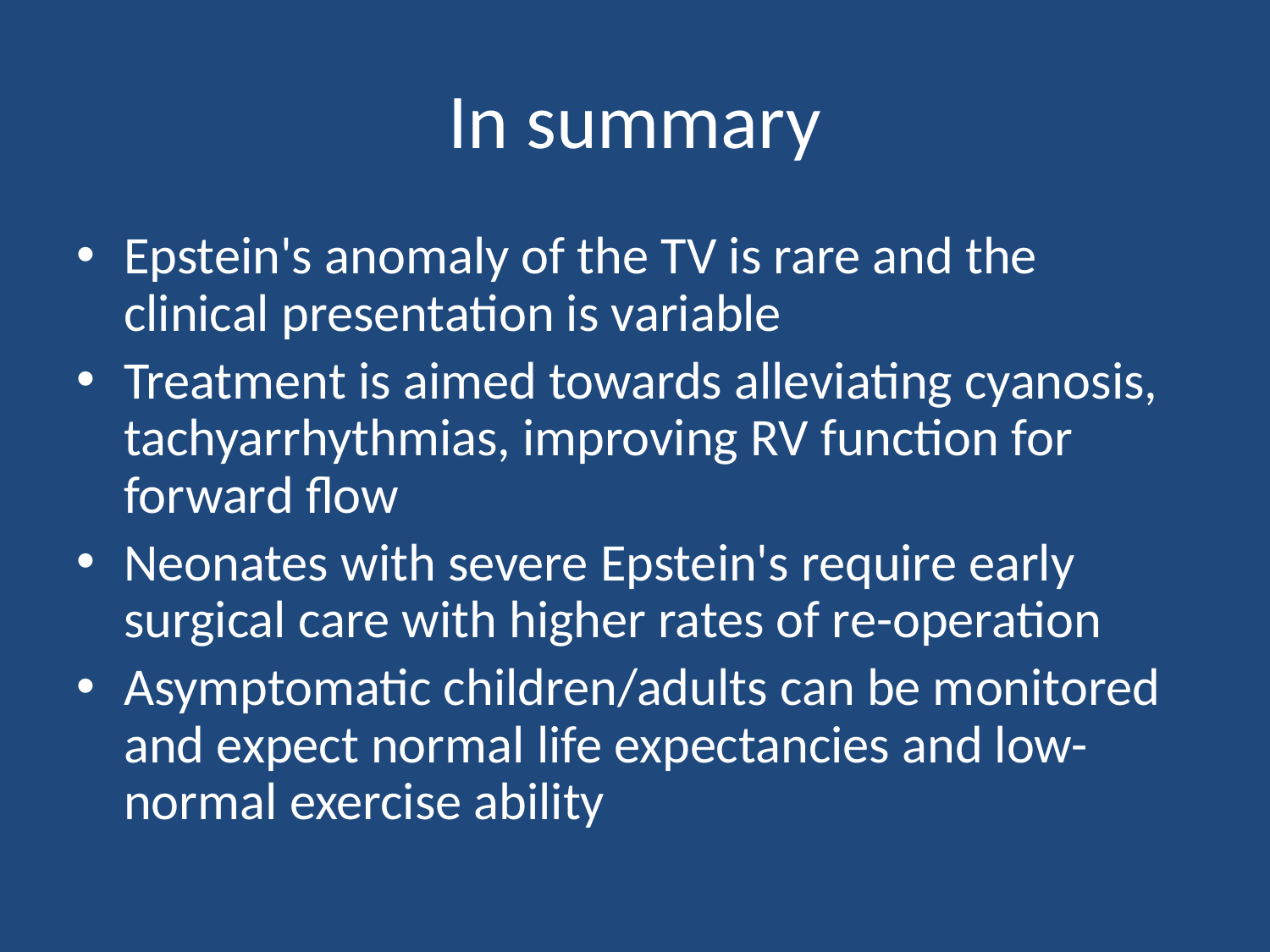

# In summary
Epstein's anomaly of the TV is rare and the clinical presentation is variable
Treatment is aimed towards alleviating cyanosis, tachyarrhythmias, improving RV function for forward flow
Neonates with severe Epstein's require early surgical care with higher rates of re-operation
Asymptomatic children/adults can be monitored and expect normal life expectancies and low-normal exercise ability